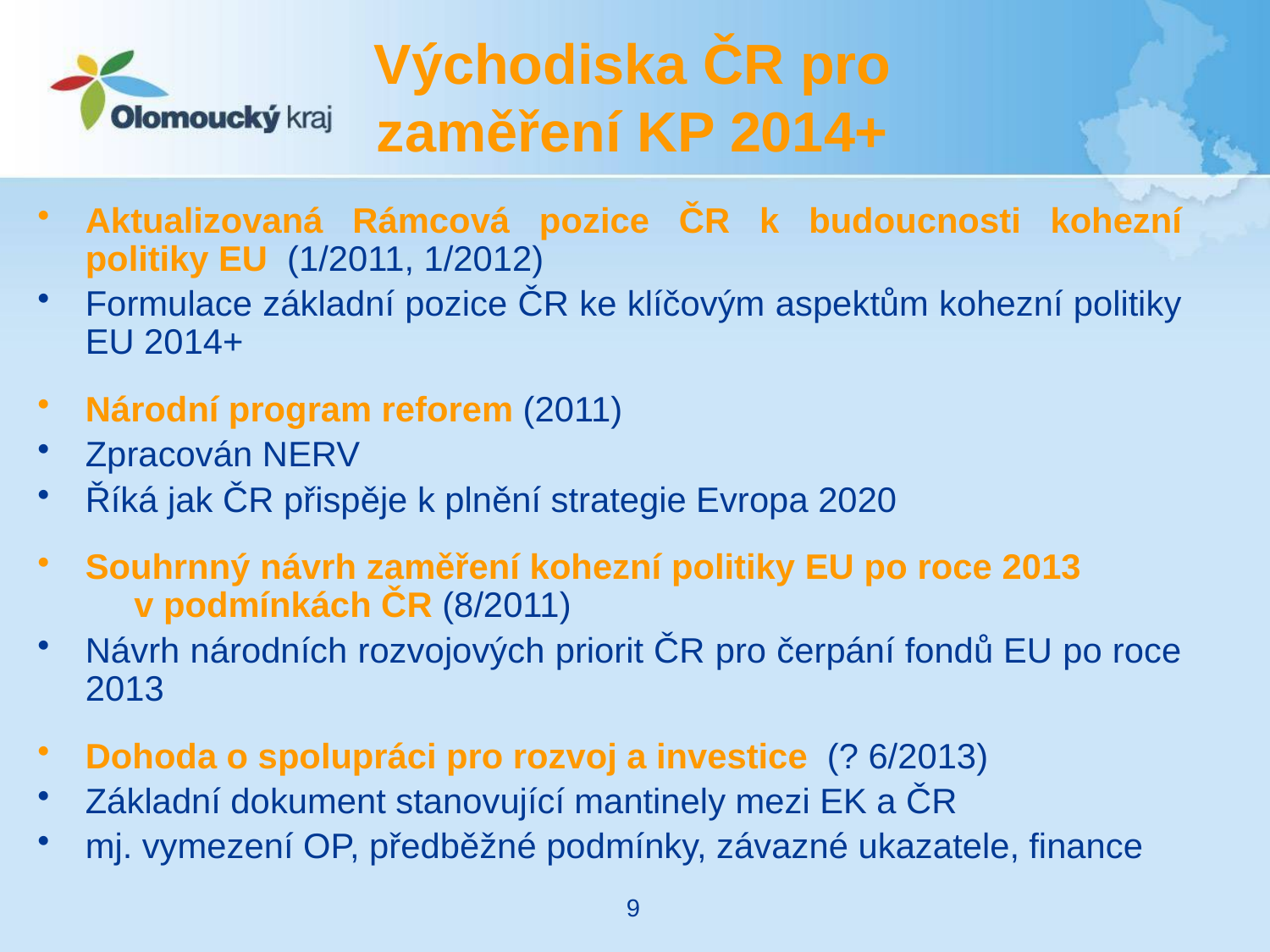

# Východiska ČR pro zaměření KP 2014+
Aktualizovaná Rámcová pozice ČR k budoucnosti kohezní politiky EU  (1/2011, 1/2012)
Formulace základní pozice ČR ke klíčovým aspektům kohezní politiky EU 2014+

Národní program reforem (2011)
Zpracován NERV
Říká jak ČR přispěje k plnění strategie Evropa 2020

Souhrnný návrh zaměření kohezní politiky EU po roce 2013                v podmínkách ČR (8/2011)
Návrh národních rozvojových priorit ČR pro čerpání fondů EU po roce 2013

Dohoda o spolupráci pro rozvoj a investice  (? 6/2013)
Základní dokument stanovující mantinely mezi EK a ČR
mj. vymezení OP, předběžné podmínky, závazné ukazatele, finance

9